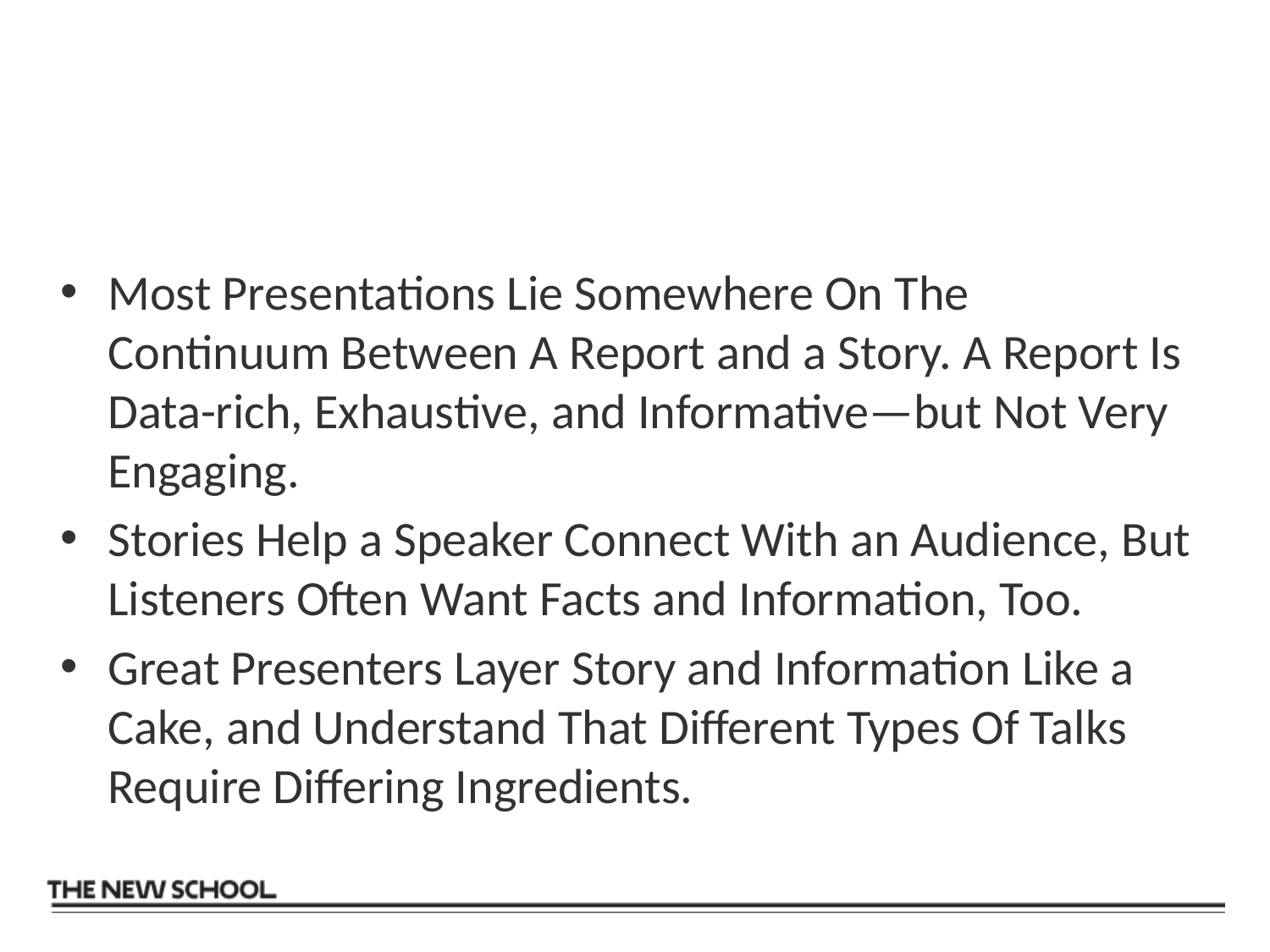

#

Most Presentations Lie Somewhere On The Continuum Between A Report and a Story. A Report Is Data-rich, Exhaustive, and Informative—but Not Very Engaging.
Stories Help a Speaker Connect With an Audience, But Listeners Often Want Facts and Information, Too.
Great Presenters Layer Story and Information Like a Cake, and Understand That Different Types Of Talks Require Differing Ingredients.